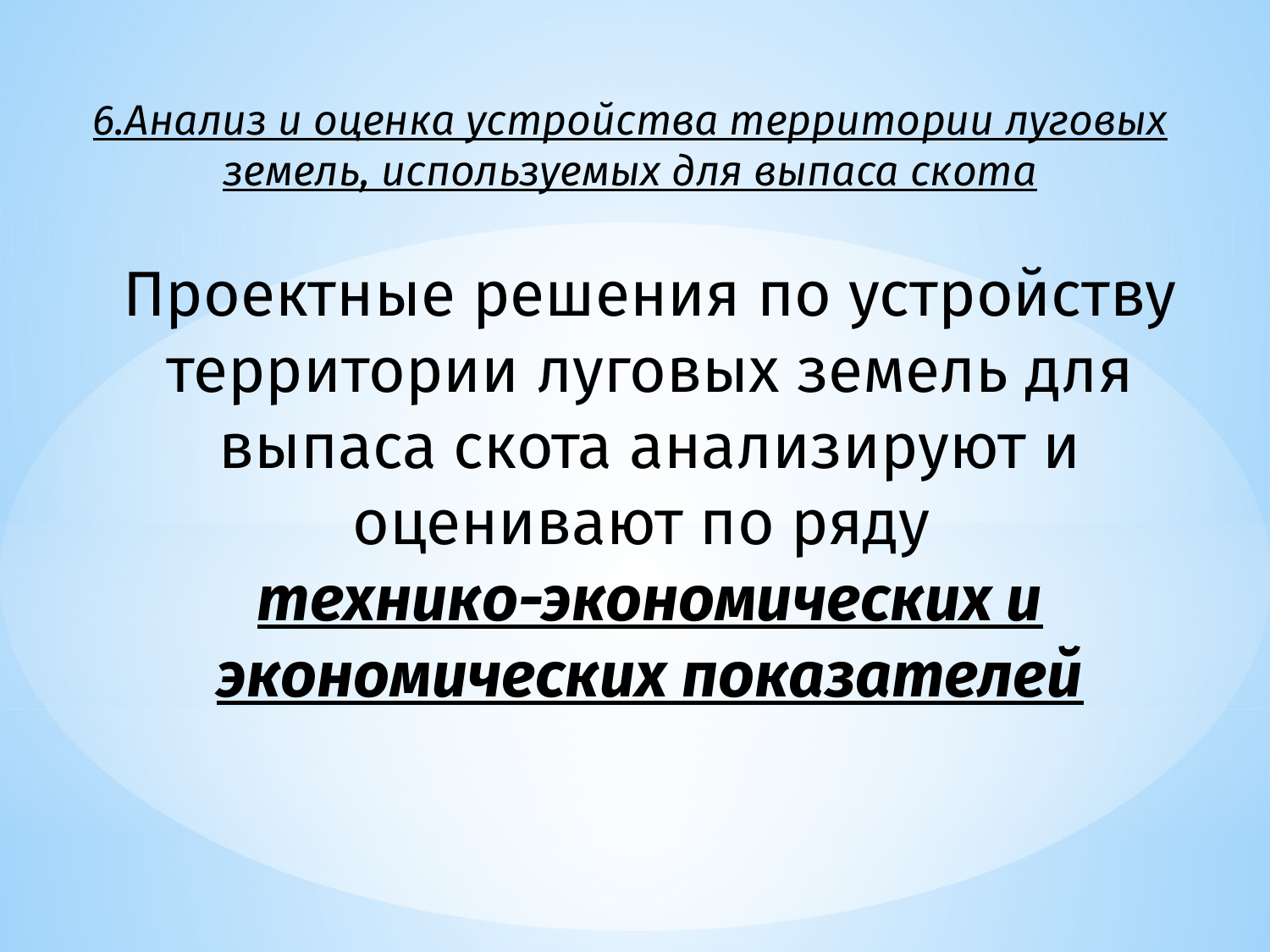

6.Анализ и оценка устройства территории луговых земель, используемых для выпаса скота
Проектные решения по устройству территории луговых земель для выпаса скота анализируют и оценивают по ряду
технико-экономических и экономических показателей